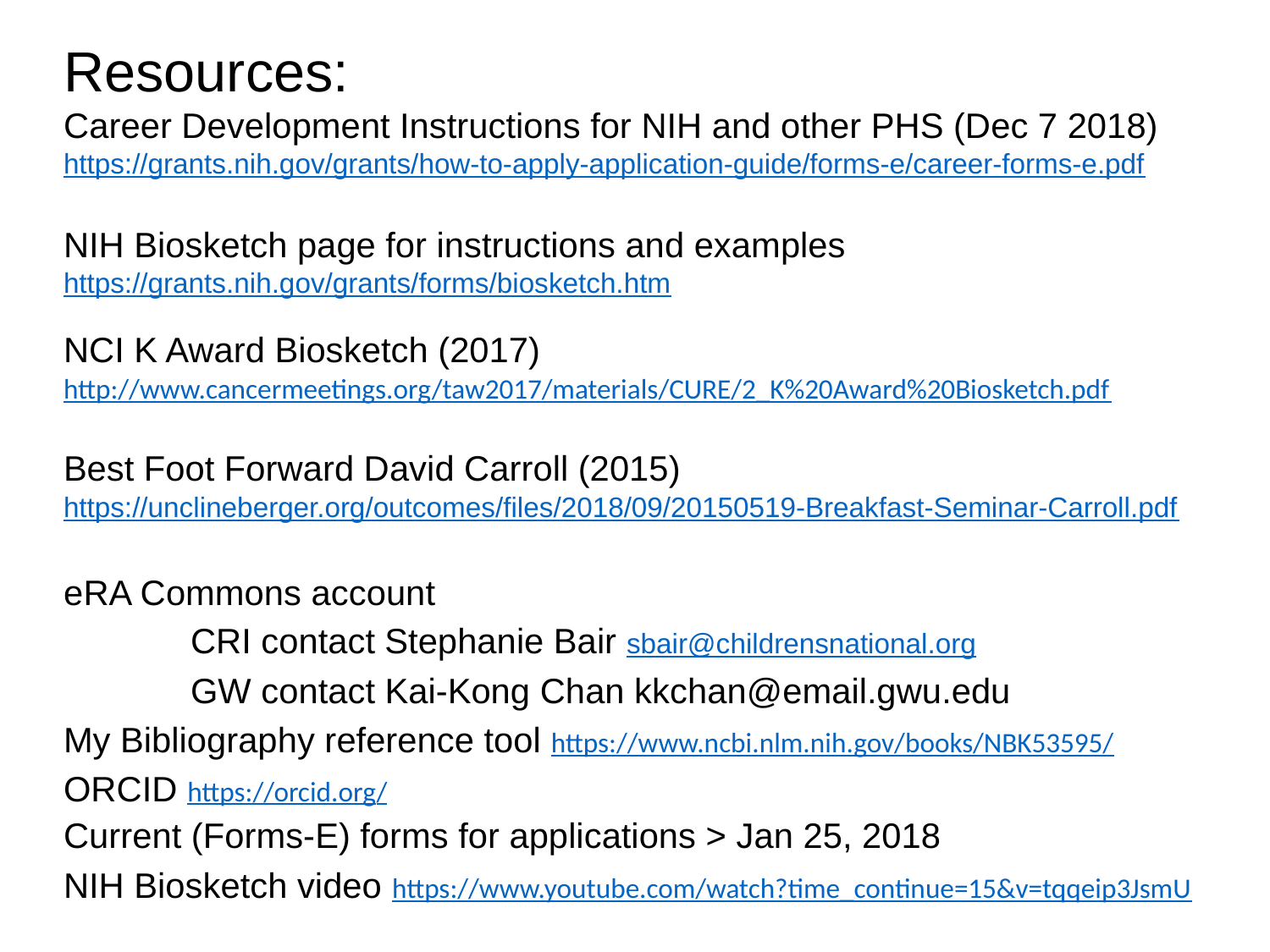

Resources:
Career Development Instructions for NIH and other PHS (Dec 7 2018)
https://grants.nih.gov/grants/how-to-apply-application-guide/forms-e/career-forms-e.pdf
NIH Biosketch page for instructions and examples
https://grants.nih.gov/grants/forms/biosketch.htm
NCI K Award Biosketch (2017)
http://www.cancermeetings.org/taw2017/materials/CURE/2_K%20Award%20Biosketch.pdf
Best Foot Forward David Carroll (2015)
https://unclineberger.org/outcomes/files/2018/09/20150519-Breakfast-Seminar-Carroll.pdf
eRA Commons account
CRI contact Stephanie Bair sbair@childrensnational.org
GW contact Kai-Kong Chan kkchan@email.gwu.edu
My Bibliography reference tool https://www.ncbi.nlm.nih.gov/books/NBK53595/
ORCID https://orcid.org/
Current (Forms-E) forms for applications > Jan 25, 2018
NIH Biosketch video https://www.youtube.com/watch?time_continue=15&v=tqqeip3JsmU